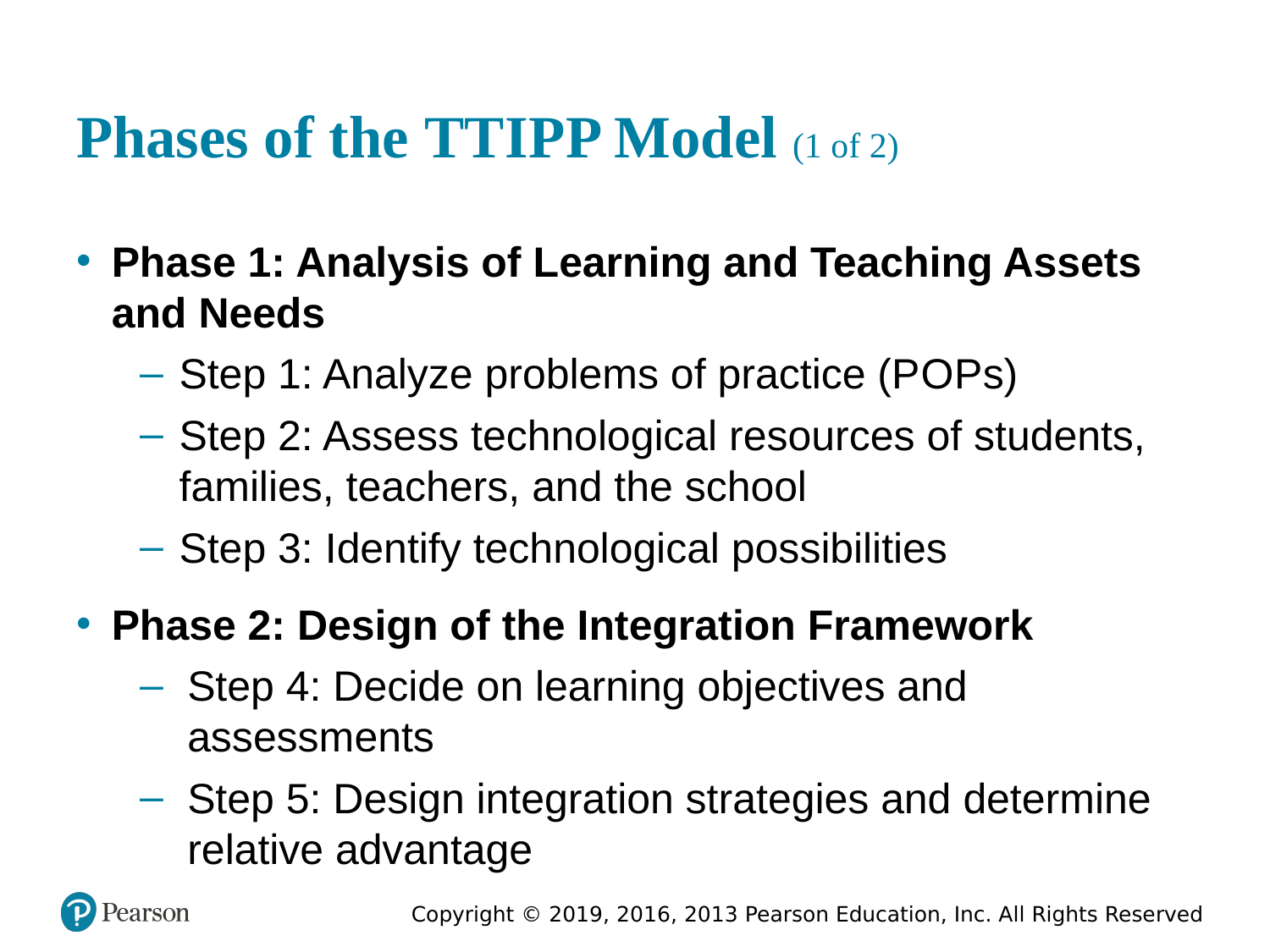

# Phases of the T T I P P  Model (1 of 2)
Phase 1: Analysis of Learning and Teaching Assets and Needs
Step 1: Analyze problems of practice (P O P s)
Step 2: Assess technological resources of students, families, teachers, and the school
Step 3: Identify technological possibilities
Phase 2: Design of the Integration Framework
Step 4: Decide on learning objectives and assessments
Step 5: Design integration strategies and determine relative advantage